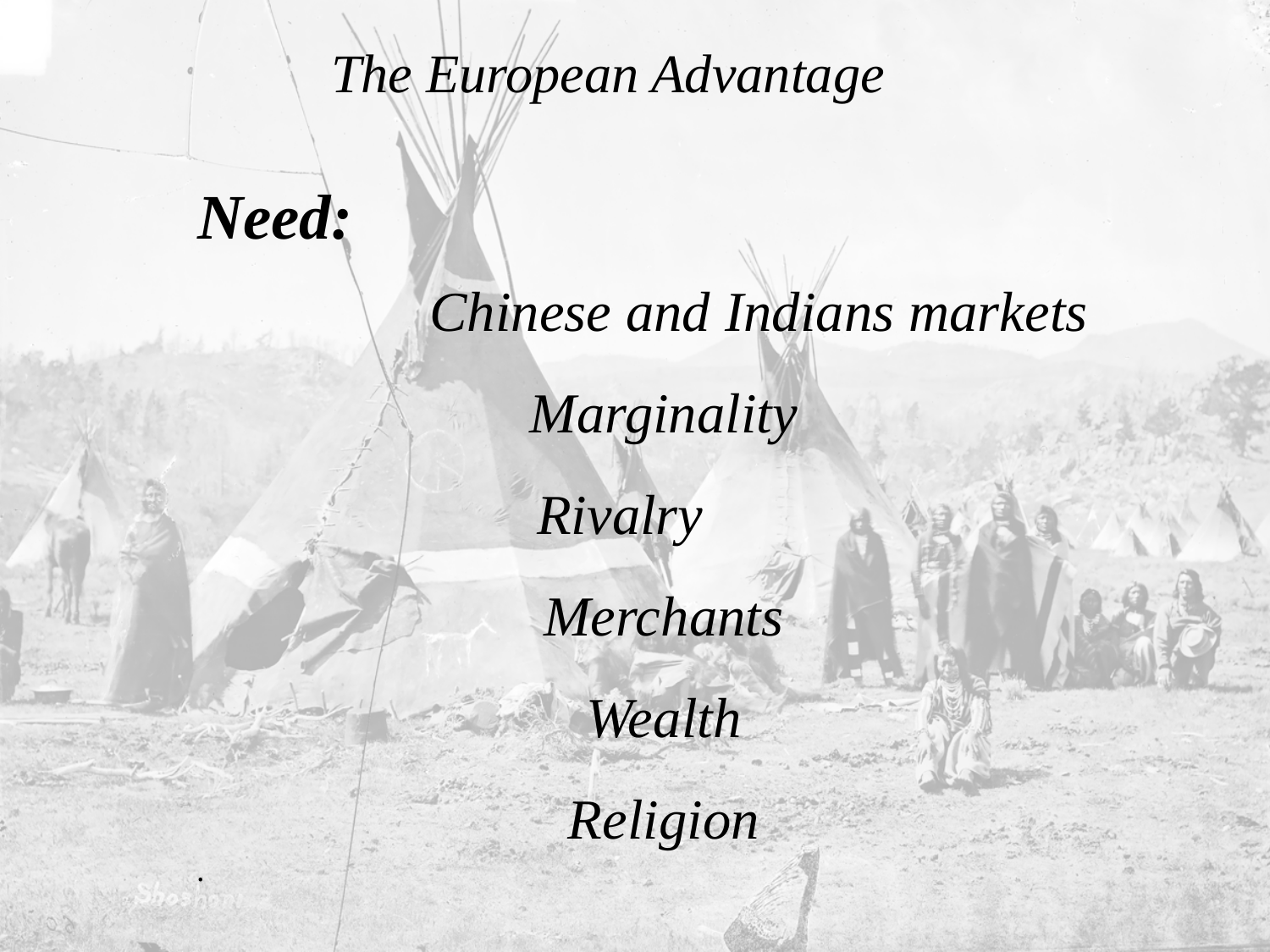

# The European Advantage
	Need:

		Chinese and Indians markets

Marginality

Rivalry

Merchants

Wealth

Religion
.